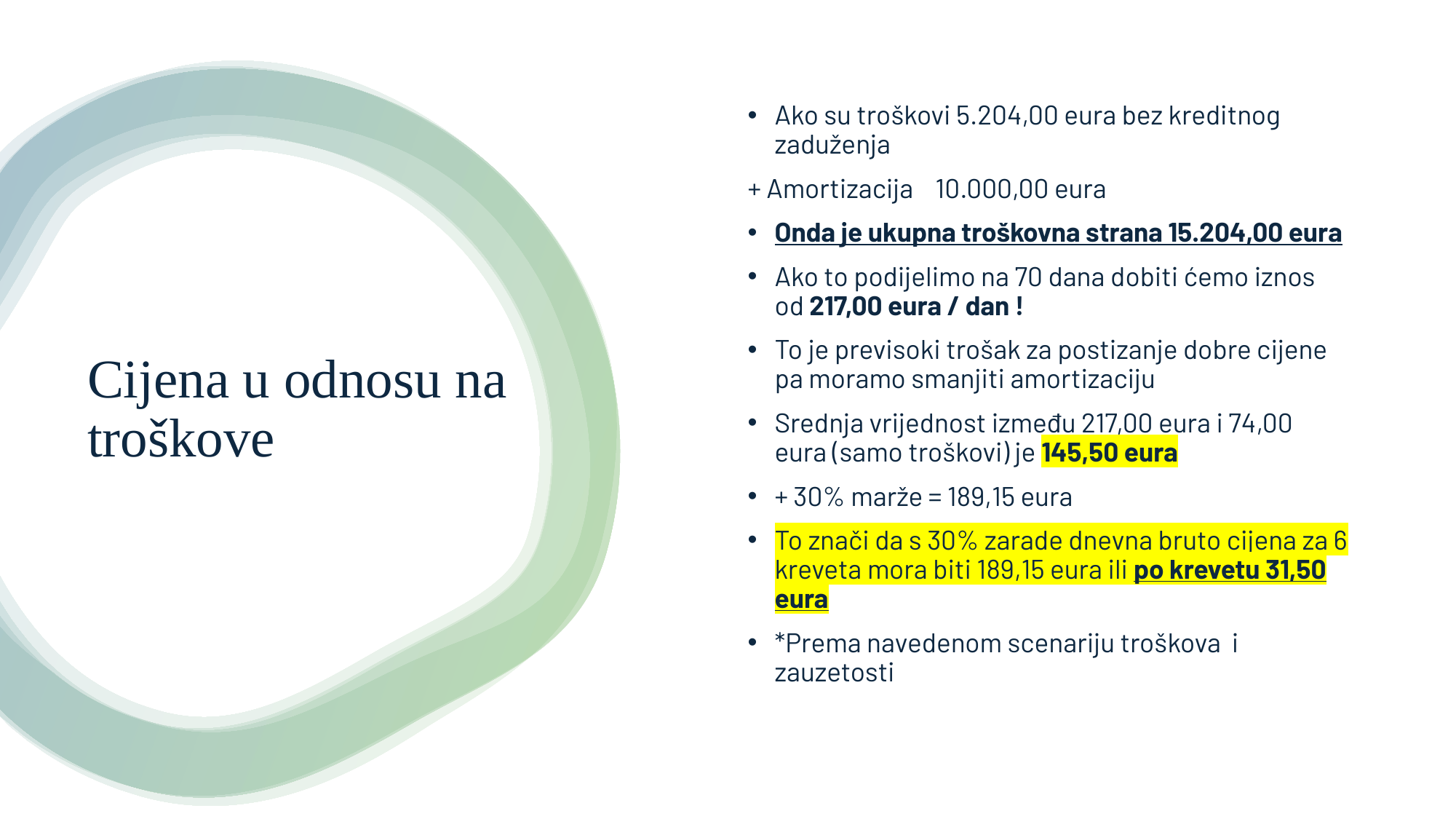

Ako su troškovi 5.204,00 eura bez kreditnog zaduženja
+ Amortizacija    10.000,00 eura
Onda je ukupna troškovna strana 15.204,00 eura
Ako to podijelimo na 70 dana dobiti ćemo iznos od 217,00 eura / dan !
To je previsoki trošak za postizanje dobre cijene pa moramo smanjiti amortizaciju
Srednja vrijednost između 217,00 eura i 74,00 eura (samo troškovi) je 145,50 eura
+ 30% marže = 189,15 eura
To znači da s 30% zarade dnevna bruto cijena za 6 kreveta mora biti 189,15 eura ili po krevetu 31,50 eura
*Prema navedenom scenariju troškova  i zauzetosti

# Cijena u odnosu na troškove